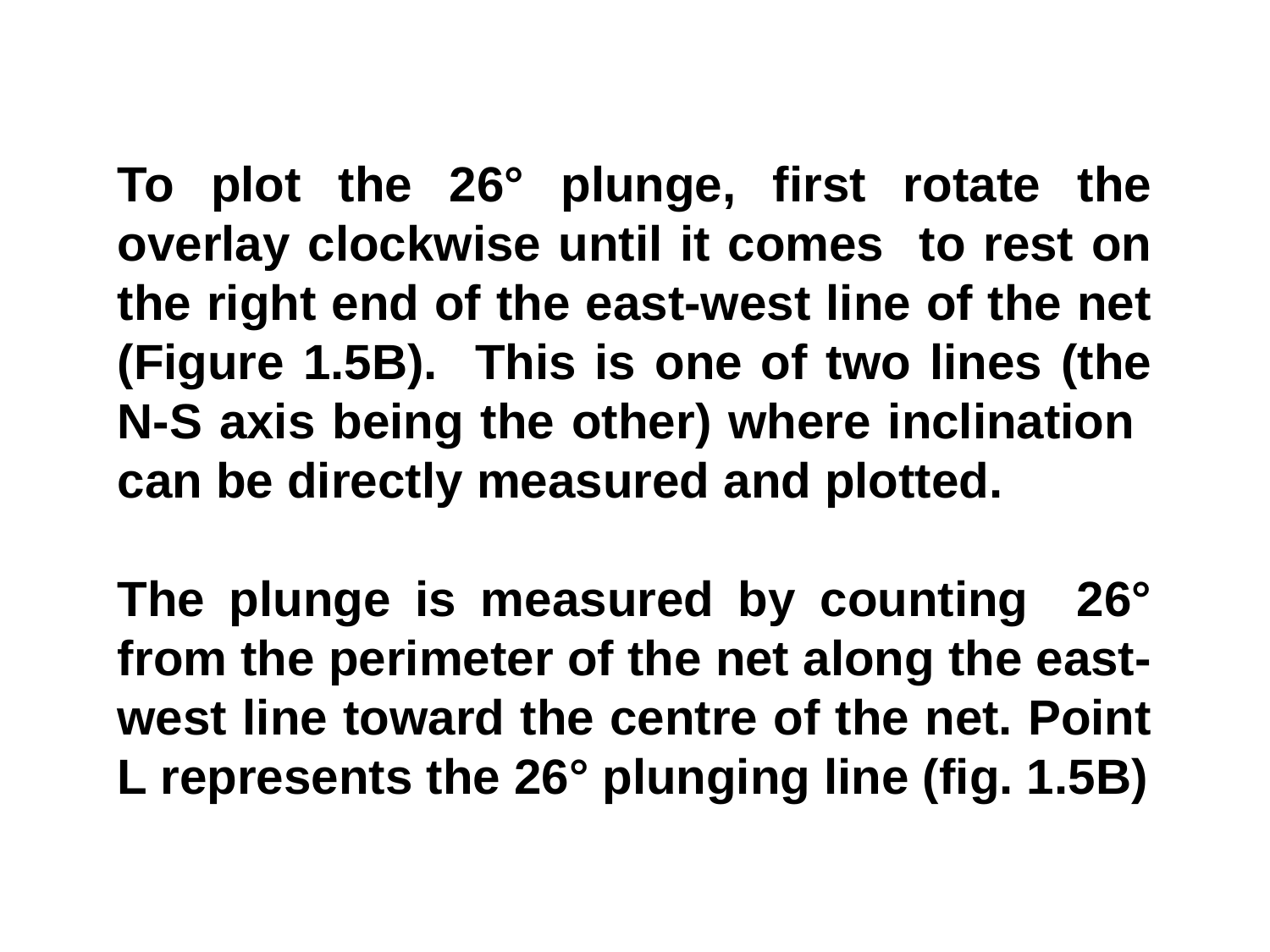

To plot the 26° plunge, first rotate the overlay clockwise until it comes  to rest on the right end of the east-west line of the net (Figure 1.5B).  This is one of two lines (the N-S axis being the other) where inclination  can be directly measured and plotted.

The plunge is measured by counting  26° from the perimeter of the net along the east-west line toward the centre of the net. Point L represents the 26° plunging line (fig. 1.5B)